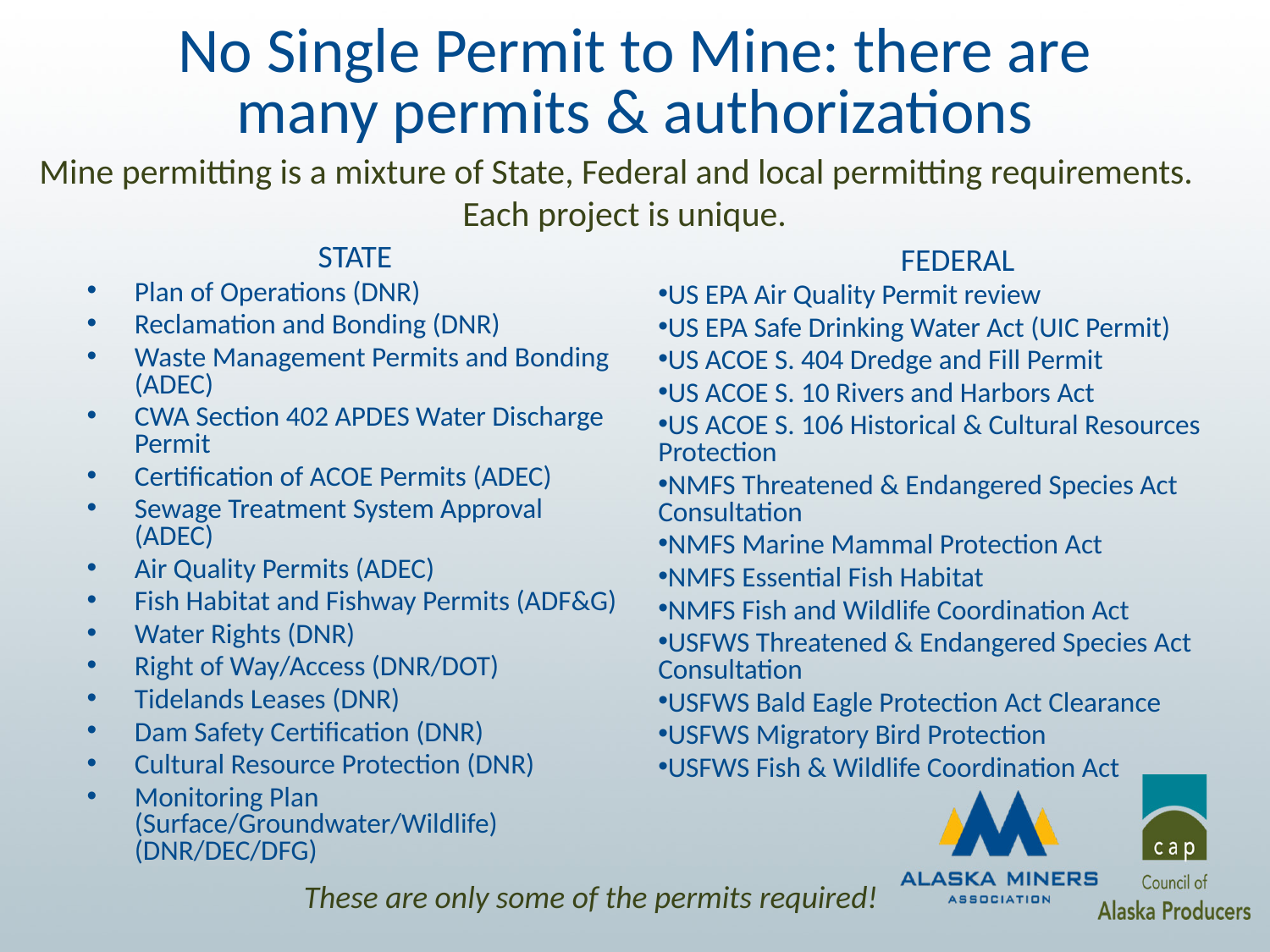

No Single Permit to Mine: there are
many permits & authorizations
Mine permitting is a mixture of State, Federal and local permitting requirements.
Each project is unique.
STATE
Plan of Operations (DNR)
Reclamation and Bonding (DNR)
Waste Management Permits and Bonding (ADEC)
CWA Section 402 APDES Water Discharge Permit
Certification of ACOE Permits (ADEC)
Sewage Treatment System Approval (ADEC)
Air Quality Permits (ADEC)
Fish Habitat and Fishway Permits (ADF&G)
Water Rights (DNR)
Right of Way/Access (DNR/DOT)
Tidelands Leases (DNR)
Dam Safety Certification (DNR)
Cultural Resource Protection (DNR)
Monitoring Plan (Surface/Groundwater/Wildlife) (DNR/DEC/DFG)

FEDERAL
US EPA Air Quality Permit review
US EPA Safe Drinking Water Act (UIC Permit)
US ACOE S. 404 Dredge and Fill Permit
US ACOE S. 10 Rivers and Harbors Act
US ACOE S. 106 Historical & Cultural Resources Protection
NMFS Threatened & Endangered Species Act Consultation
NMFS Marine Mammal Protection Act
NMFS Essential Fish Habitat
NMFS Fish and Wildlife Coordination Act
USFWS Threatened & Endangered Species Act Consultation
USFWS Bald Eagle Protection Act Clearance
USFWS Migratory Bird Protection
USFWS Fish & Wildlife Coordination Act

These are only some of the permits required!